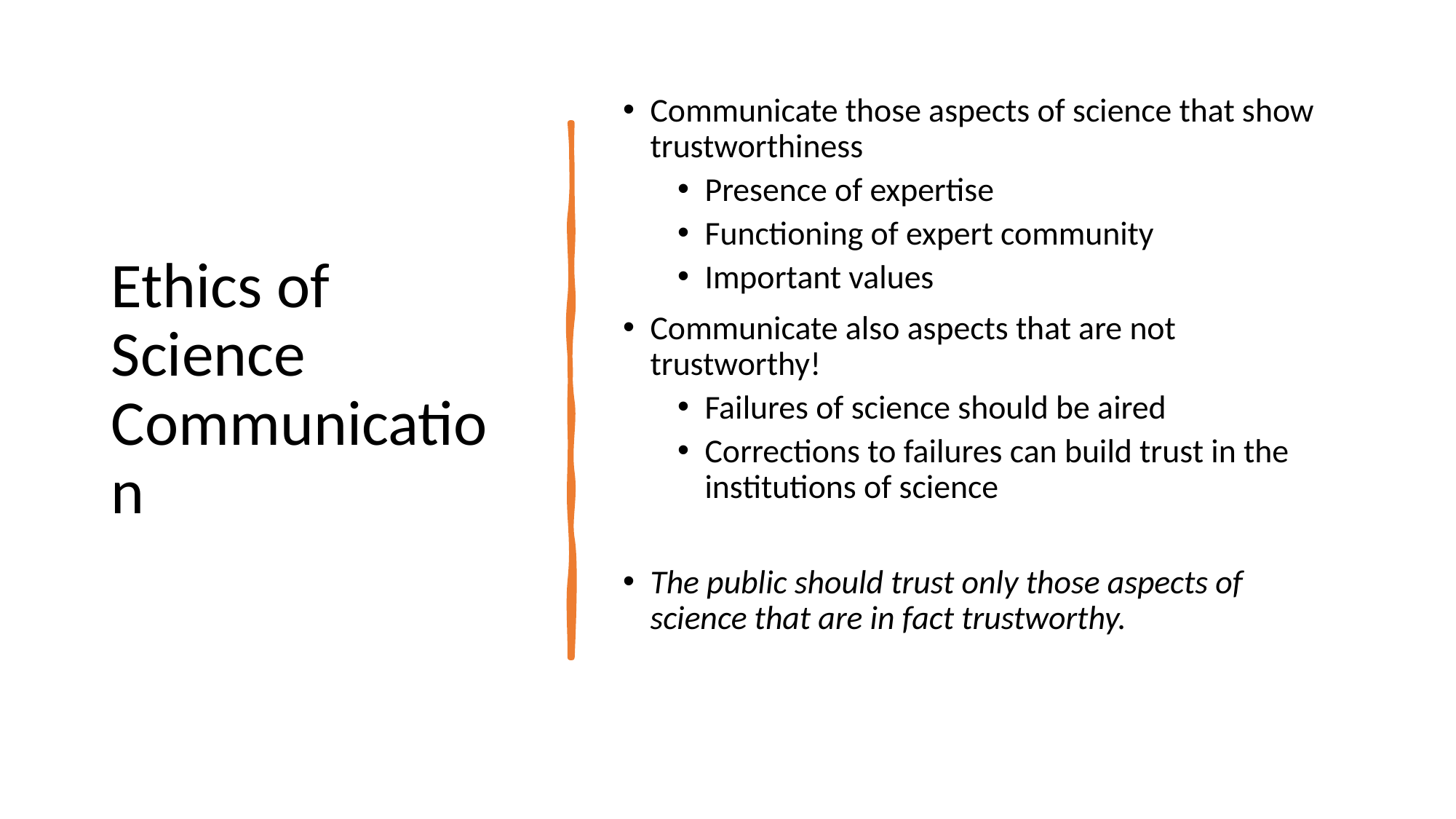

# Ethics of Science Communication
Communicate those aspects of science that show trustworthiness
Presence of expertise
Functioning of expert community
Important values
Communicate also aspects that are not trustworthy!
Failures of science should be aired
Corrections to failures can build trust in the institutions of science

The public should trust only those aspects of science that are in fact trustworthy.